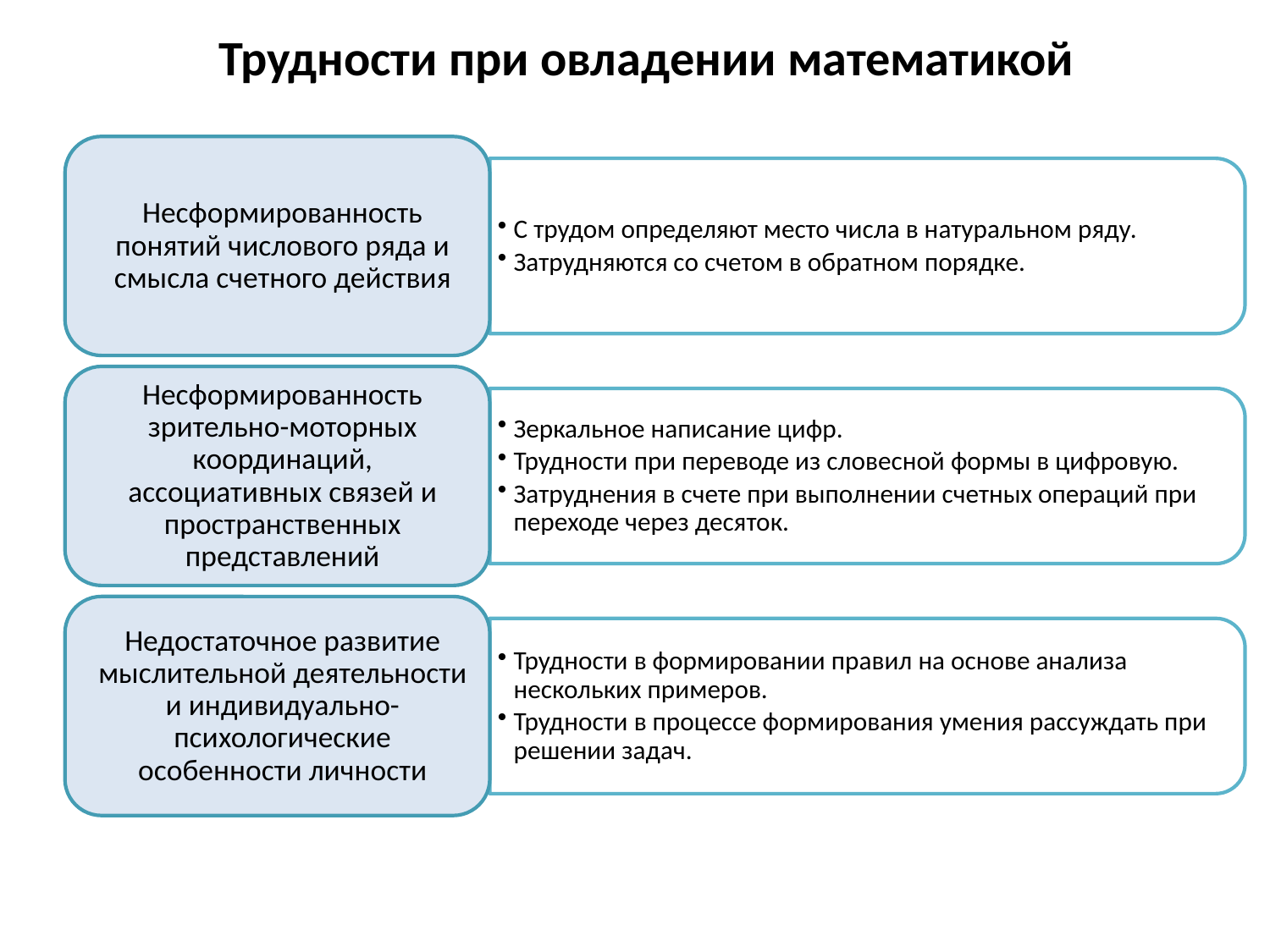

# Трудности при овладении математикой
С трудом определяют место числа в натуральном ряду.
Затрудняются со счетом в обратном порядке.
Несформированность понятий числового ряда и смысла счетного действия
Зеркальное написание цифр.
Трудности при переводе из словесной формы в цифровую.
Затруднения в счете при выполнении счетных операций при переходе через десяток.
Несформированность зрительно-моторных координаций, ассоциативных связей и пространственных представлений
Трудности в формировании правил на основе анализа нескольких примеров.
Трудности в процессе формирования умения рассуждать при решении задач.
Недостаточное развитие мыслительной деятельности и индивидуально-психологические особенности личности